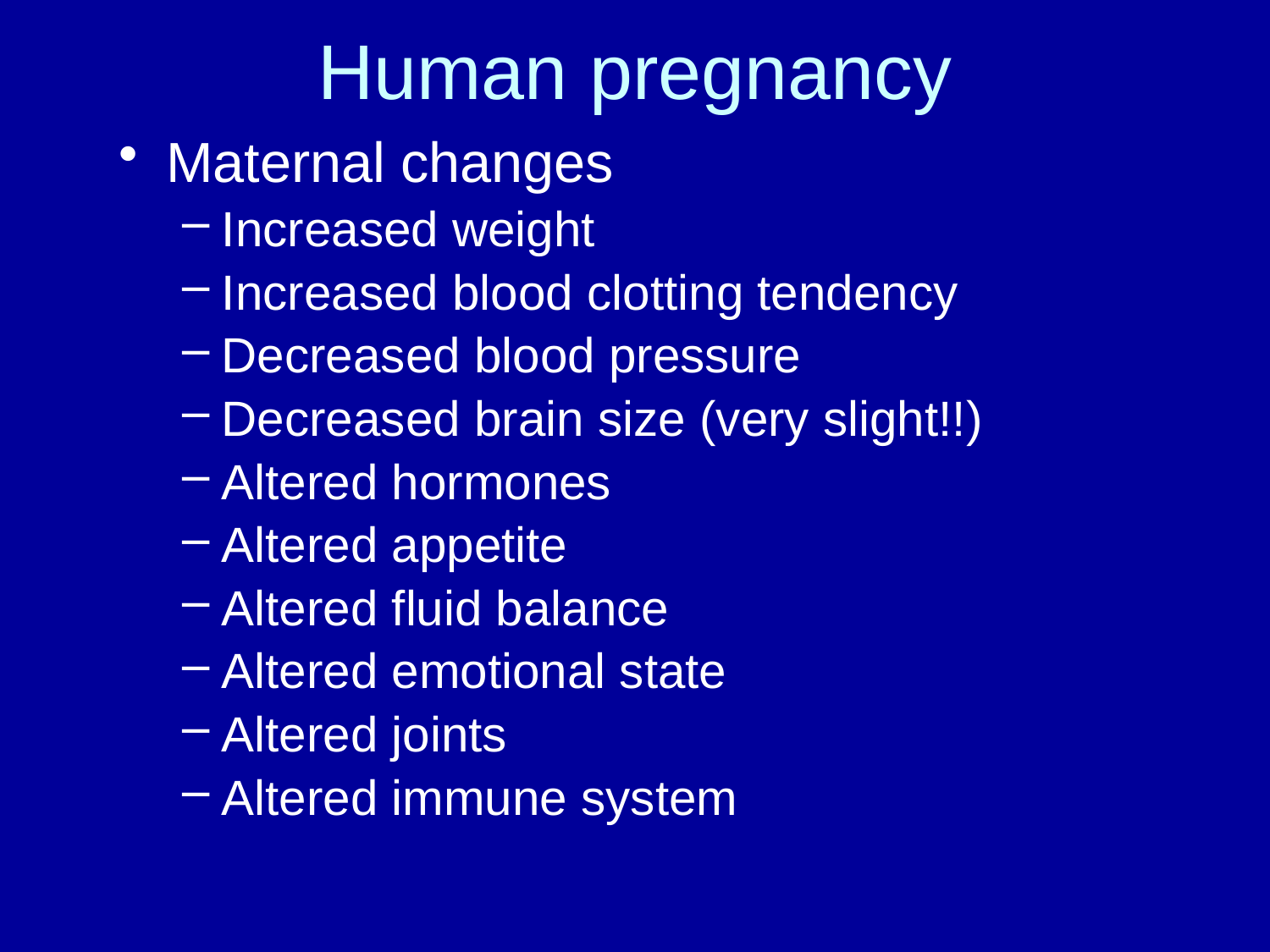

# Human pregnancy
Maternal changes
Increased weight
Increased blood clotting tendency
Decreased blood pressure
Decreased brain size (very slight!!)
Altered hormones
Altered appetite
Altered fluid balance
Altered emotional state
Altered joints
Altered immune system